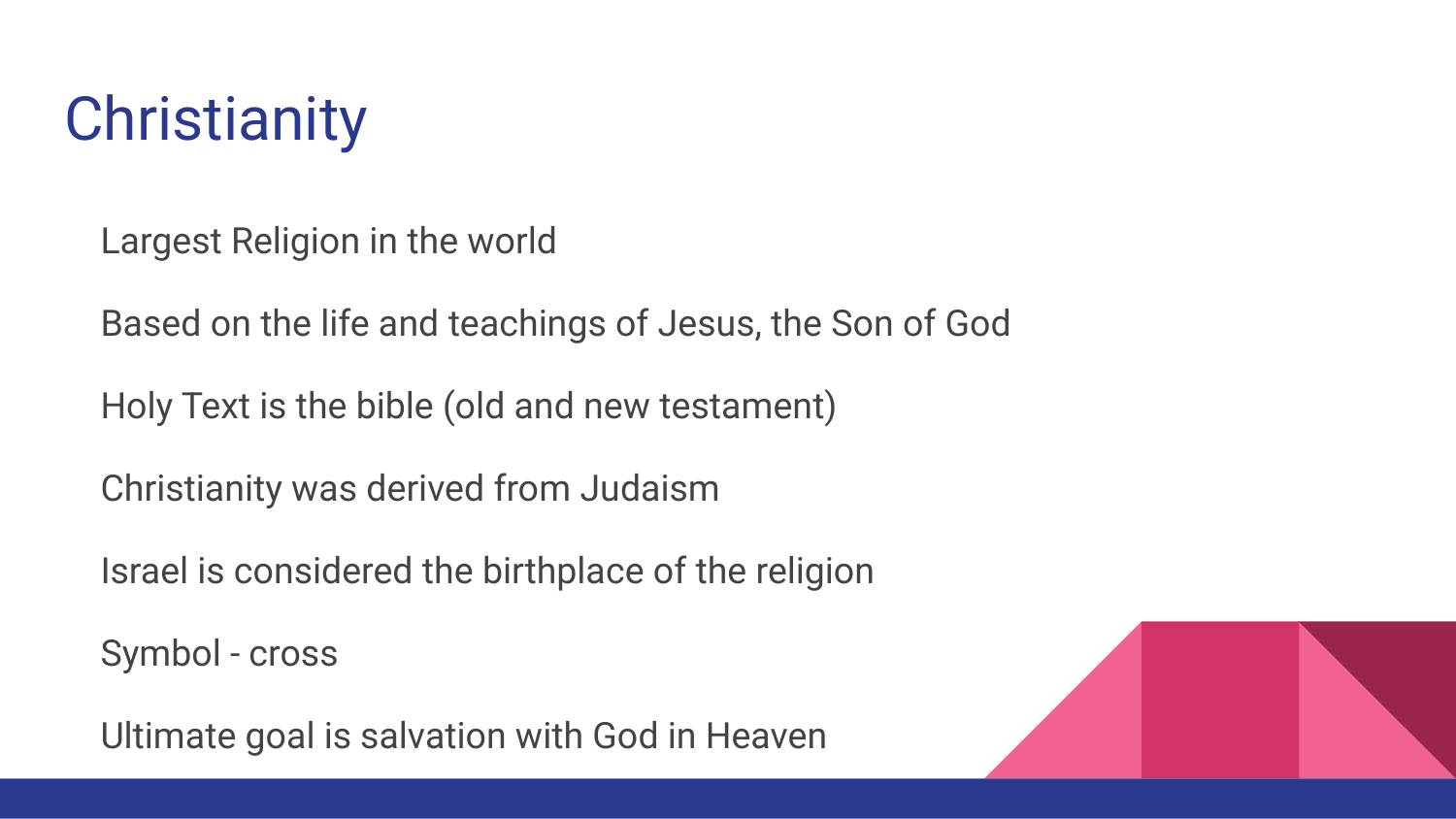

# Christianity
Largest Religion in the world
Based on the life and teachings of Jesus, the Son of God
Holy Text is the bible (old and new testament)
Christianity was derived from Judaism
Israel is considered the birthplace of the religion
Symbol - cross
Ultimate goal is salvation with God in Heaven